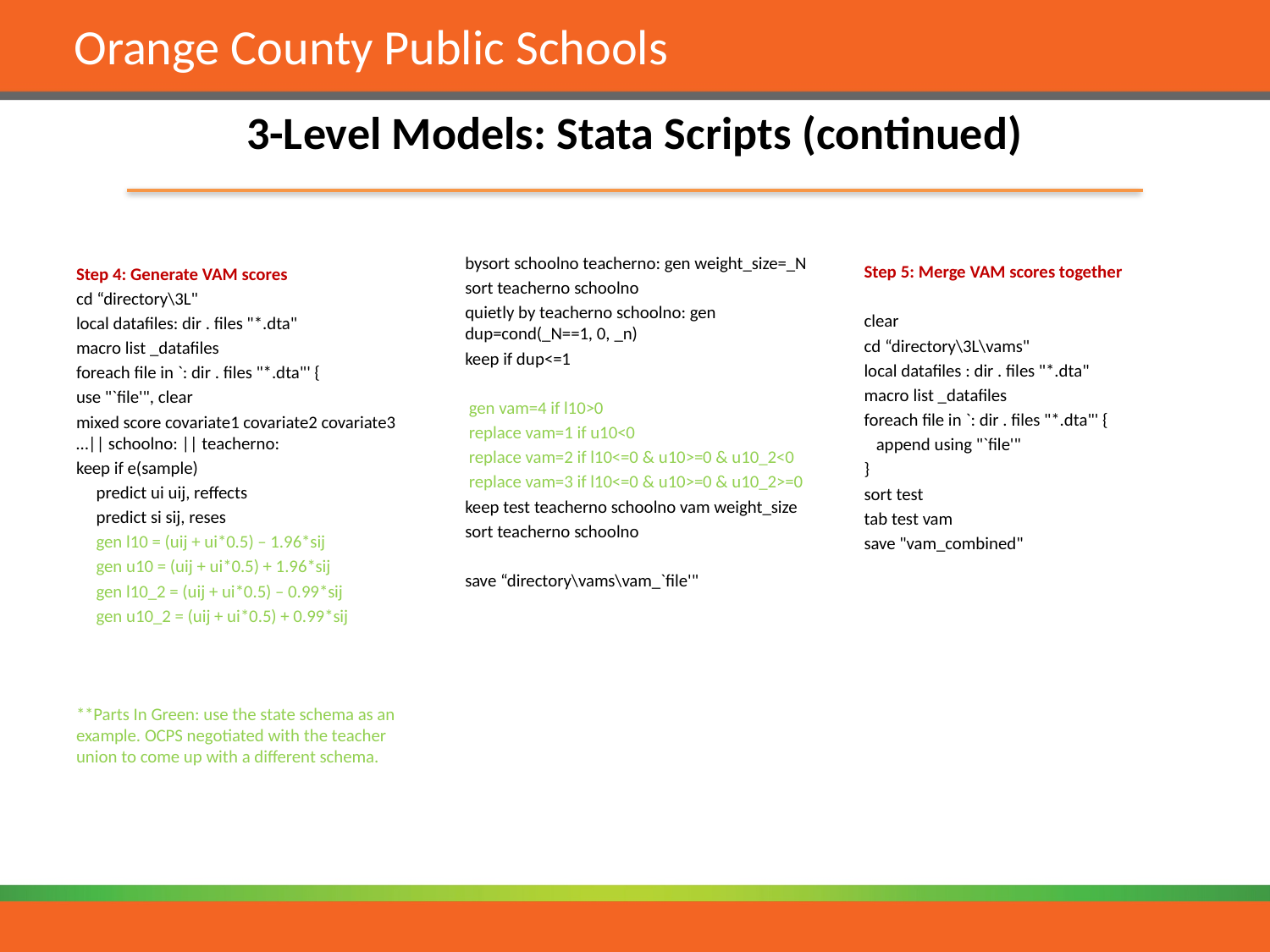

# 3-Level Models: Stata Scripts (continued)
bysort schoolno teacherno: gen weight_size=_N
sort teacherno schoolno
quietly by teacherno schoolno: gen dup=cond(_N==1, 0, _n)
keep if dup<=1

 gen vam=4 if l10>0
 replace vam=1 if u10<0
 replace vam=2 if l10<=0 & u10>=0 & u10_2<0
 replace vam=3 if l10<=0 & u10>=0 & u10_2>=0
keep test teacherno schoolno vam weight_size
sort teacherno schoolno

save “directory\vams\vam_`file'"

Step 5: Merge VAM scores together

clear
cd “directory\3L\vams"
local datafiles : dir . files "*.dta"
macro list _datafiles
foreach file in `: dir . files "*.dta"' {
   append using "`file'"
}
sort test
tab test vam
save "vam_combined"
Step 4: Generate VAM scores
cd “directory\3L"
local datafiles: dir . files "*.dta"
macro list _datafiles
foreach file in `: dir . files "*.dta"' {
use "`file'", clear
mixed score covariate1 covariate2 covariate3 …|| schoolno: || teacherno:
keep if e(sample)
     predict ui uij, reffects
     predict si sij, reses
     gen l10 = (uij + ui*0.5) – 1.96*sij
     gen u10 = (uij + ui*0.5) + 1.96*sij
     gen l10_2 = (uij + ui*0.5) – 0.99*sij
     gen u10_2 = (uij + ui*0.5) + 0.99*sij

**Parts In Green: use the state schema as an example. OCPS negotiated with the teacher union to come up with a different schema.